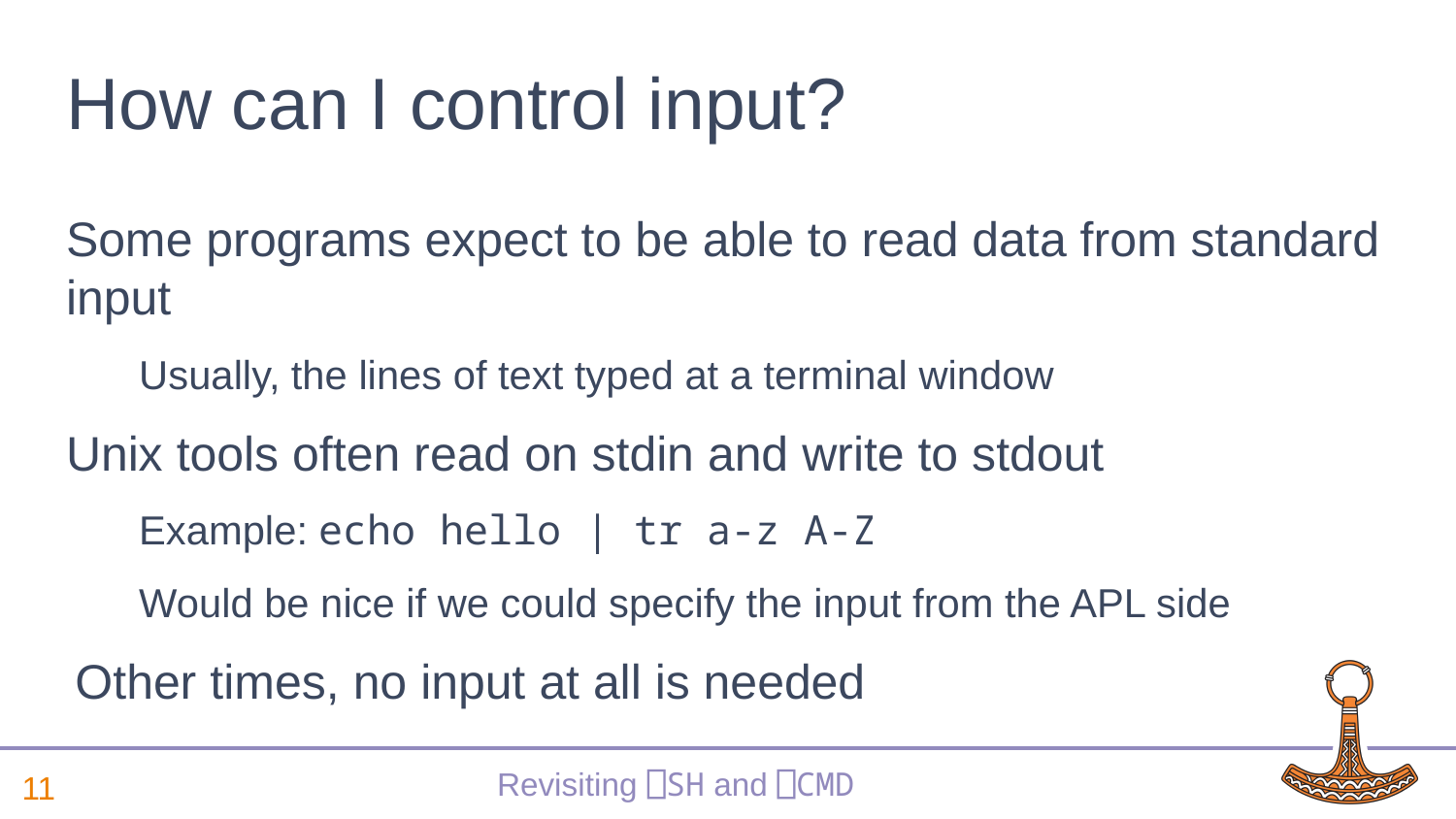

# How can I control input?
Some programs expect to be able to read data from standard input
Usually, the lines of text typed at a terminal window
Unix tools often read on stdin and write to stdout
Example: echo hello | tr a-z A-Z
Would be nice if we could specify the input from the APL side
Other times, no input at all is needed